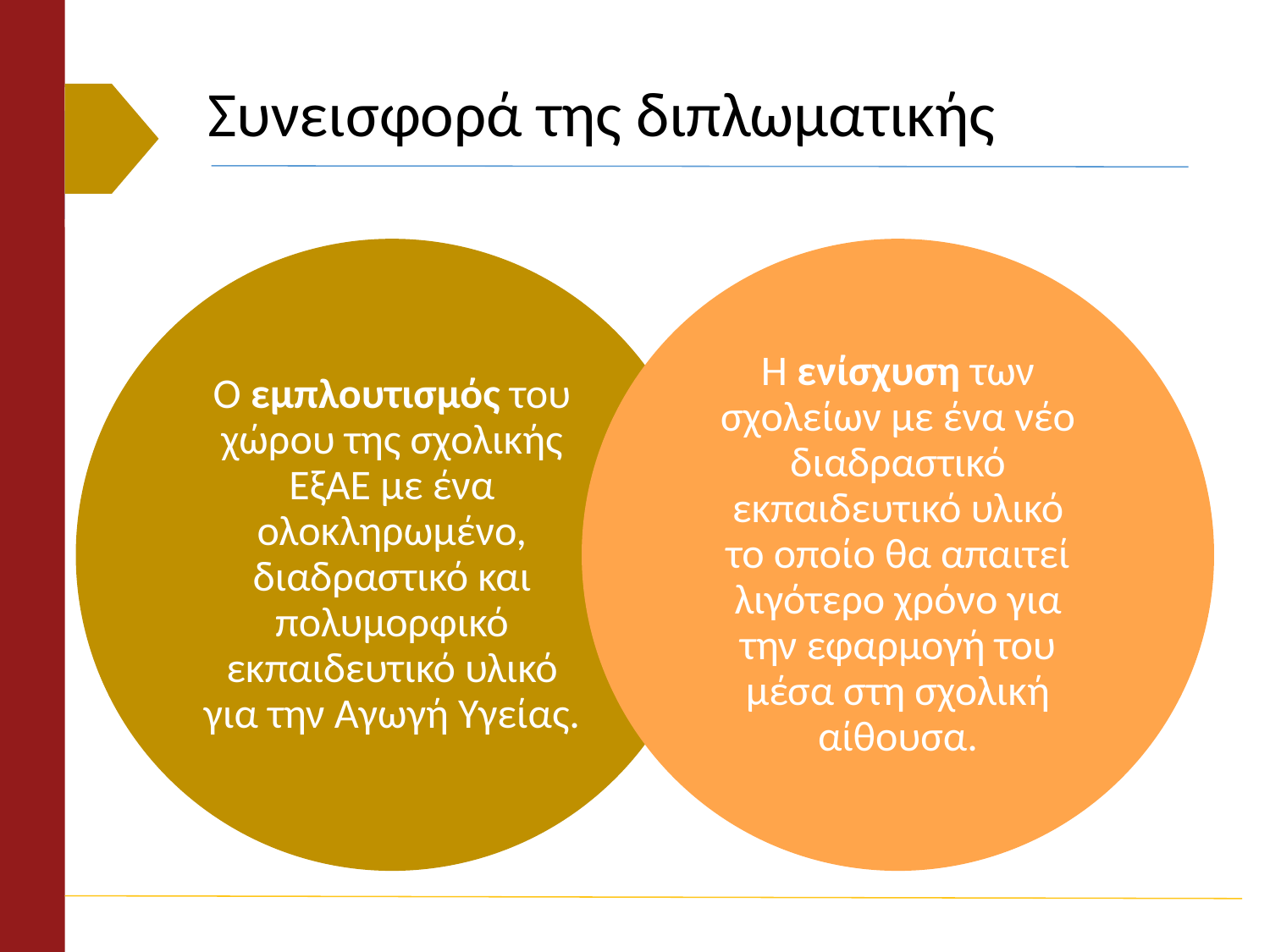

# Συνεισφορά της διπλωματικής
Ο εμπλουτισμός του χώρου της σχολικής ΕξΑΕ με ένα ολοκληρωμένο, διαδραστικό και πολυμορφικό εκπαιδευτικό υλικό για την Αγωγή Υγείας.
Η ενίσχυση των σχολείων με ένα νέο διαδραστικό εκπαιδευτικό υλικό το οποίο θα απαιτεί λιγότερο χρόνο για την εφαρμογή του μέσα στη σχολική αίθουσα.